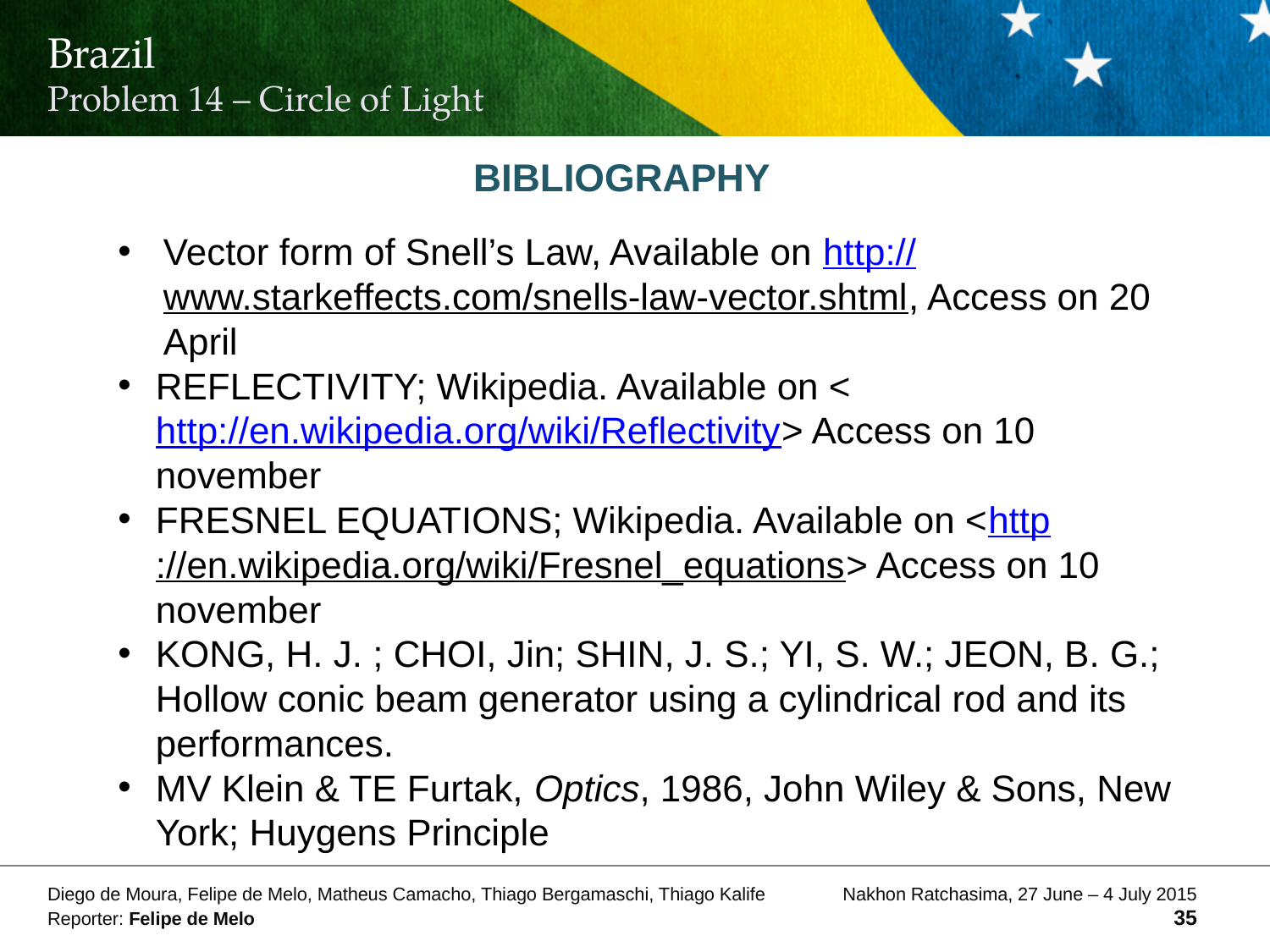

Bibliography
Vector form of Snell’s Law, Available on http://www.starkeffects.com/snells-law-vector.shtml, Access on 20 April
REFLECTIVITY; Wikipedia. Available on <http://en.wikipedia.org/wiki/Reflectivity> Access on 10 november
FRESNEL EQUATIONS; Wikipedia. Available on <http://en.wikipedia.org/wiki/Fresnel_equations> Access on 10 november
KONG, H. J. ; CHOI, Jin; SHIN, J. S.; YI, S. W.; JEON, B. G.; Hollow conic beam generator using a cylindrical rod and its performances.
MV Klein & TE Furtak, Optics, 1986, John Wiley & Sons, New York; Huygens Principle